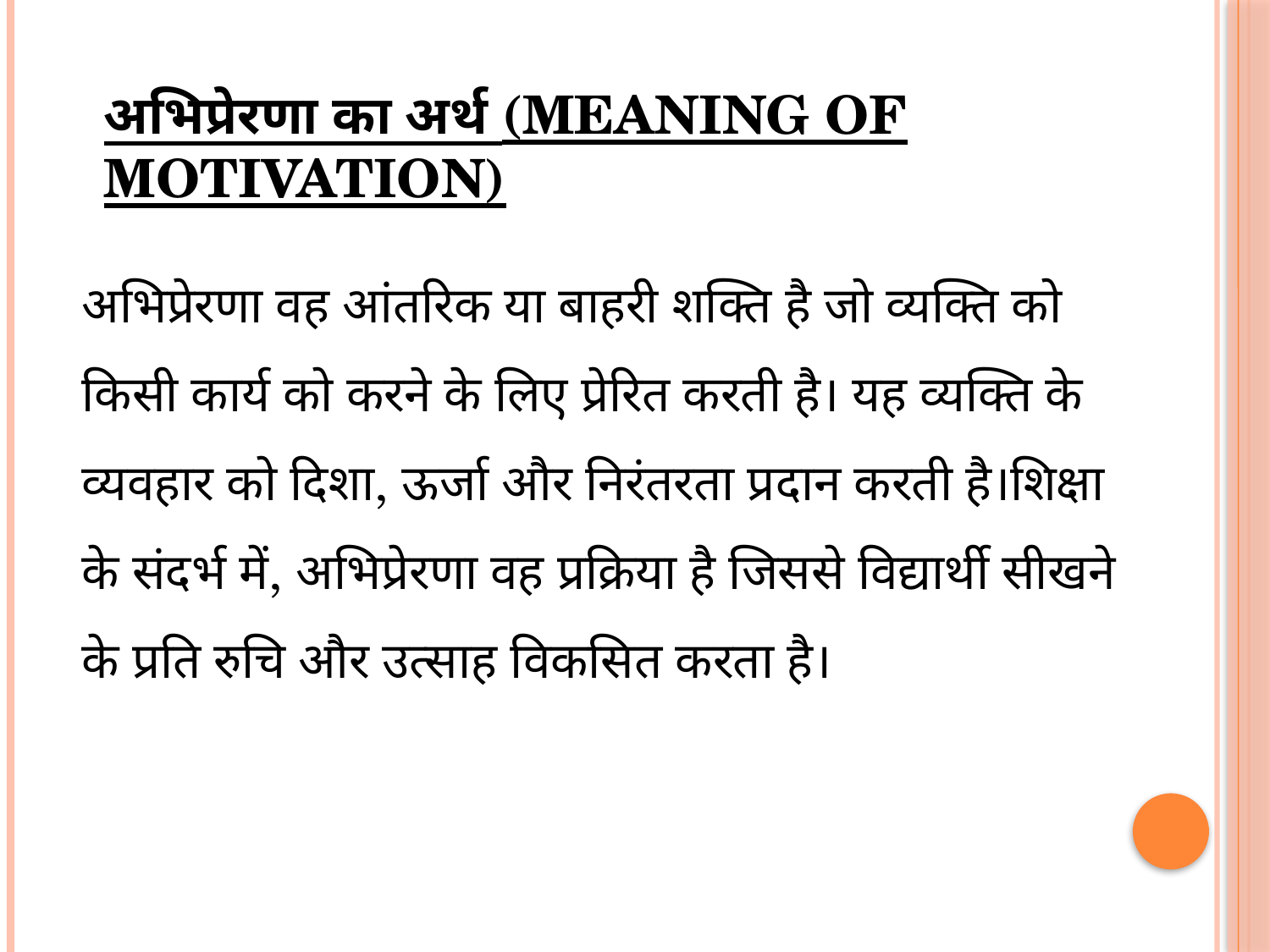

# अभिप्रेरणा का अर्थ (Meaning of Motivation)
अभिप्रेरणा वह आंतरिक या बाहरी शक्ति है जो व्यक्ति को किसी कार्य को करने के लिए प्रेरित करती है। यह व्यक्ति के व्यवहार को दिशा, ऊर्जा और निरंतरता प्रदान करती है।शिक्षा के संदर्भ में, अभिप्रेरणा वह प्रक्रिया है जिससे विद्यार्थी सीखने के प्रति रुचि और उत्साह विकसित करता है।